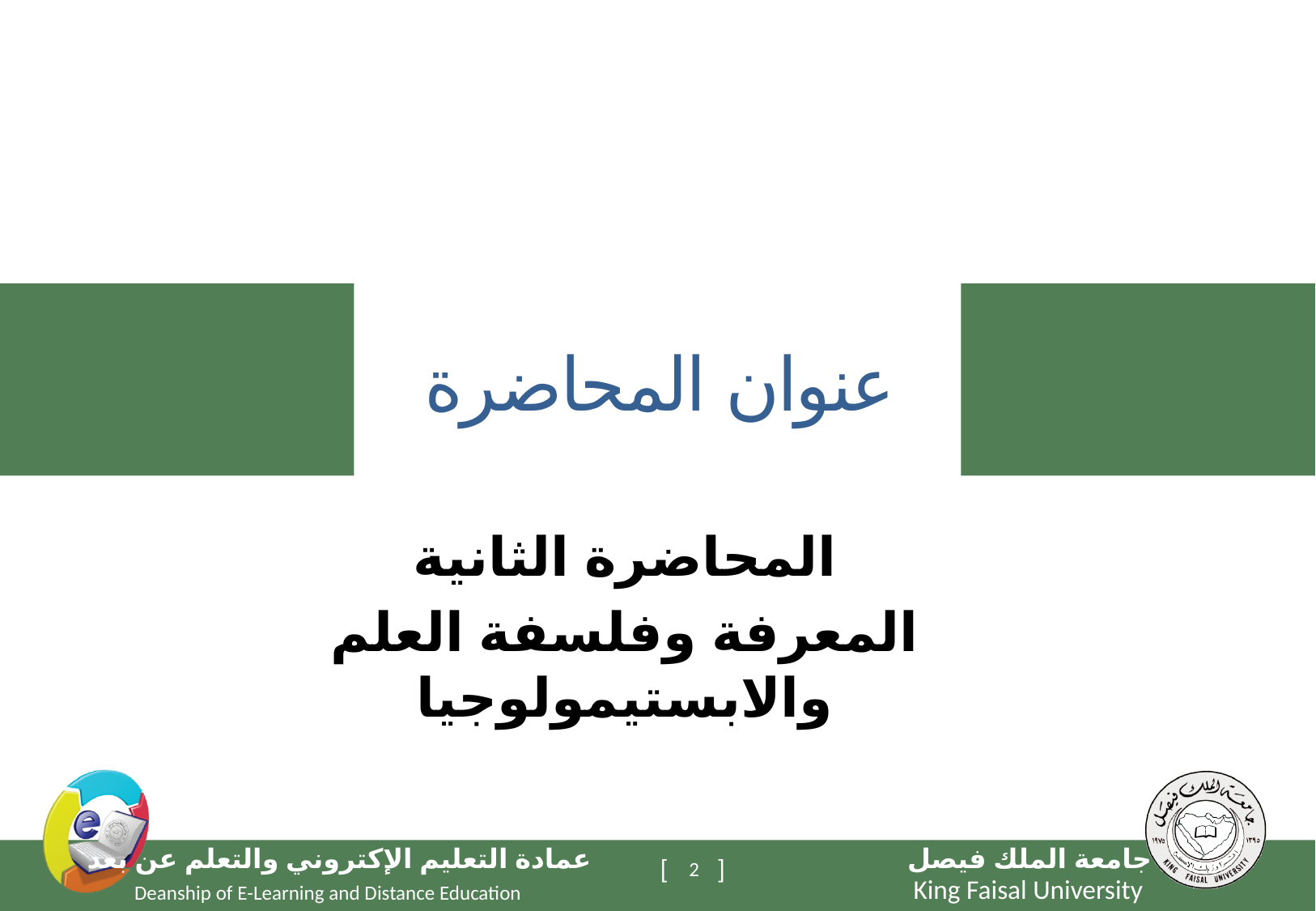

# عنوان المحاضرة
المحاضرة الثانية
المعرفة وفلسفة العلم والابستيمولوجيا
2